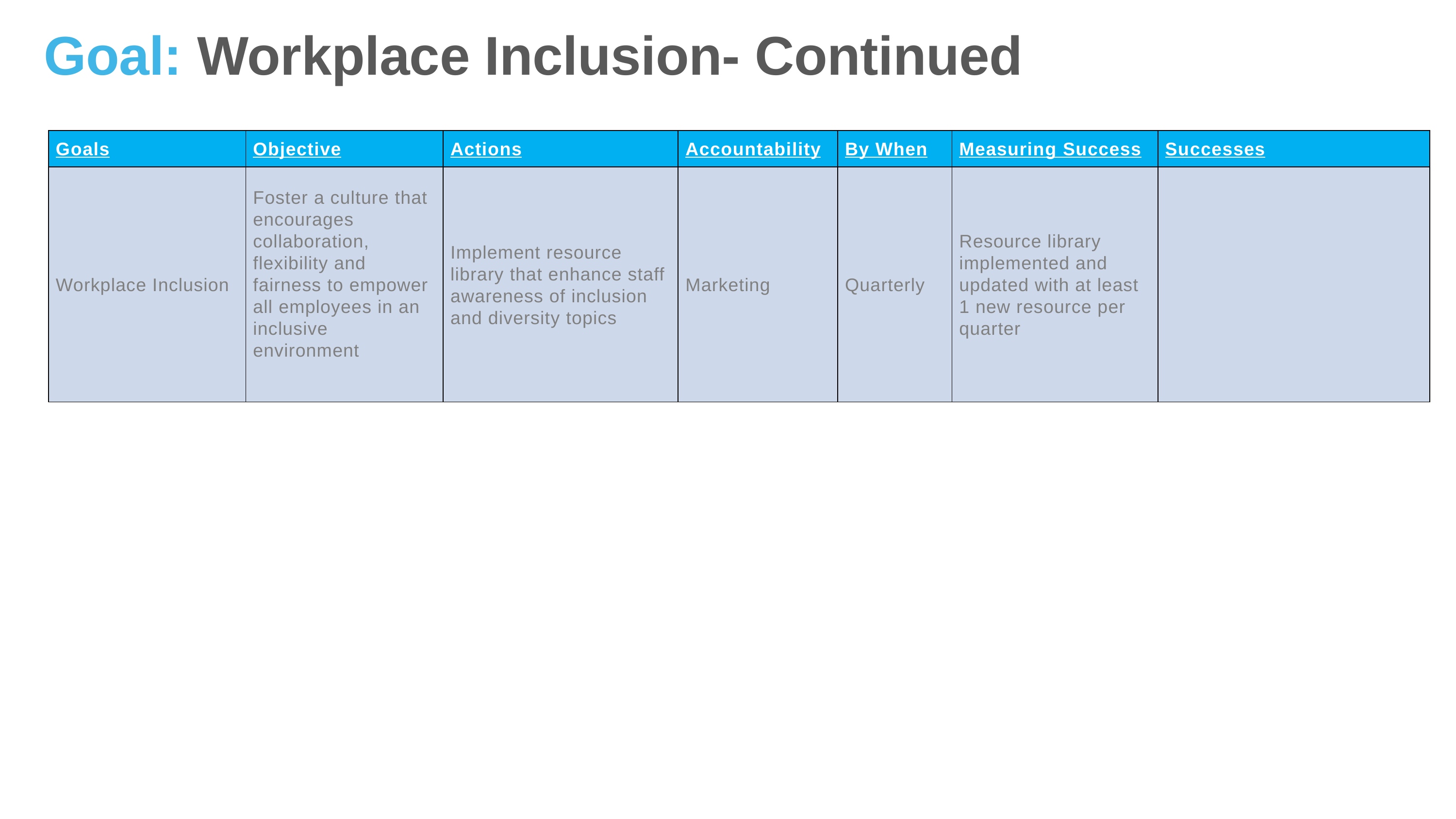

Goal: Workplace Inclusion- Continued
| Goals | Objective | Actions | Accountability | By When | Measuring Success | Successes |
| --- | --- | --- | --- | --- | --- | --- |
| Workplace Inclusion | Foster a culture that encourages collaboration, flexibility and fairness to empower all employees in an inclusive environment | Implement resource library that enhance staff awareness of inclusion and diversity topics | Marketing | Quarterly | Resource library implemented and updated with at least 1 new resource per quarter |  |